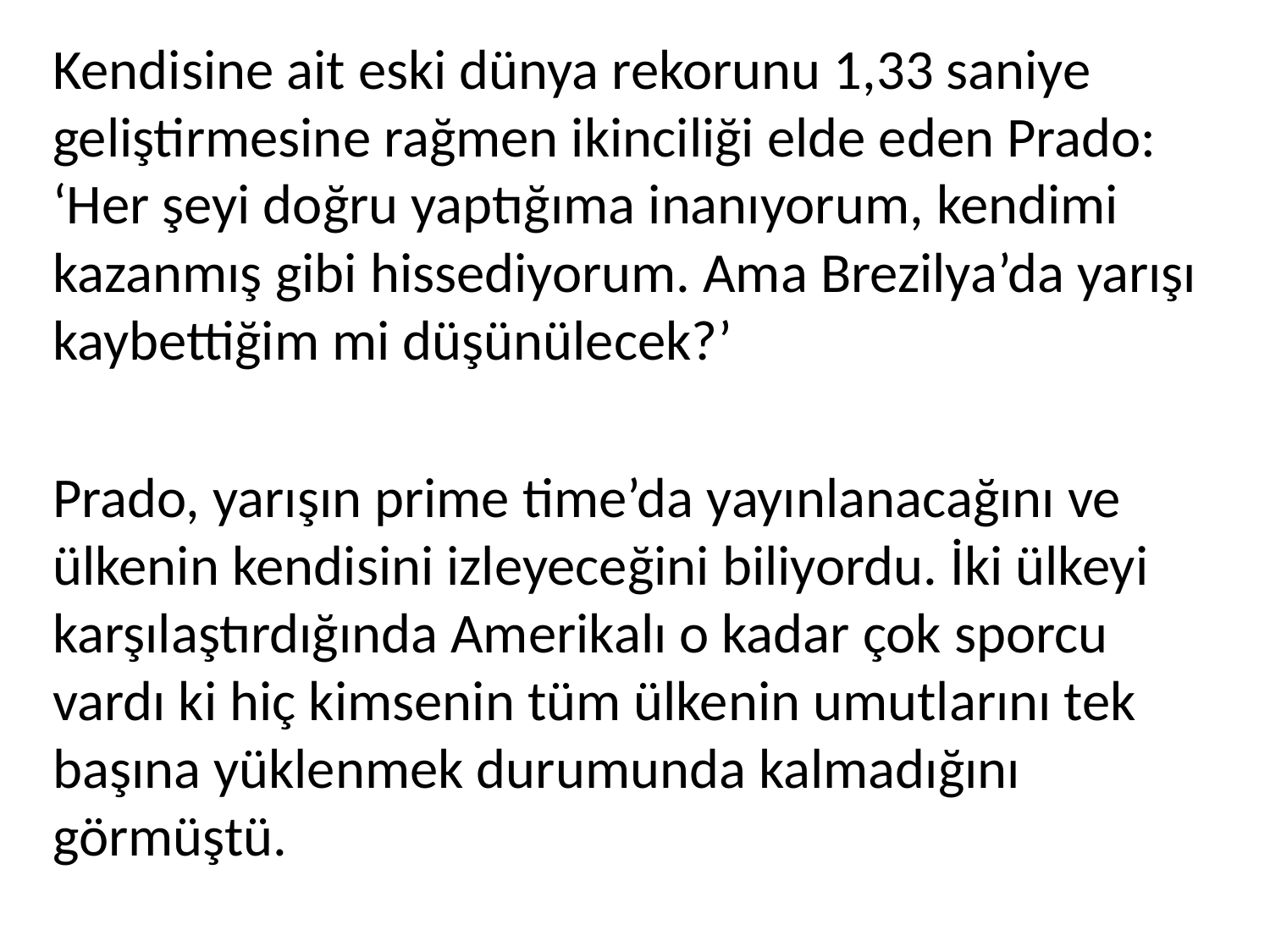

Kendisine ait eski dünya rekorunu 1,33 saniye geliştirmesine rağmen ikinciliği elde eden Prado: ‘Her şeyi doğru yaptığıma inanıyorum, kendimi kazanmış gibi hissediyorum. Ama Brezilya’da yarışı kaybettiğim mi düşünülecek?’

Prado, yarışın prime time’da yayınlanacağını ve ülkenin kendisini izleyeceğini biliyordu. İki ülkeyi karşılaştırdığında Amerikalı o kadar çok sporcu vardı ki hiç kimsenin tüm ülkenin umutlarını tek başına yüklenmek durumunda kalmadığını görmüştü.